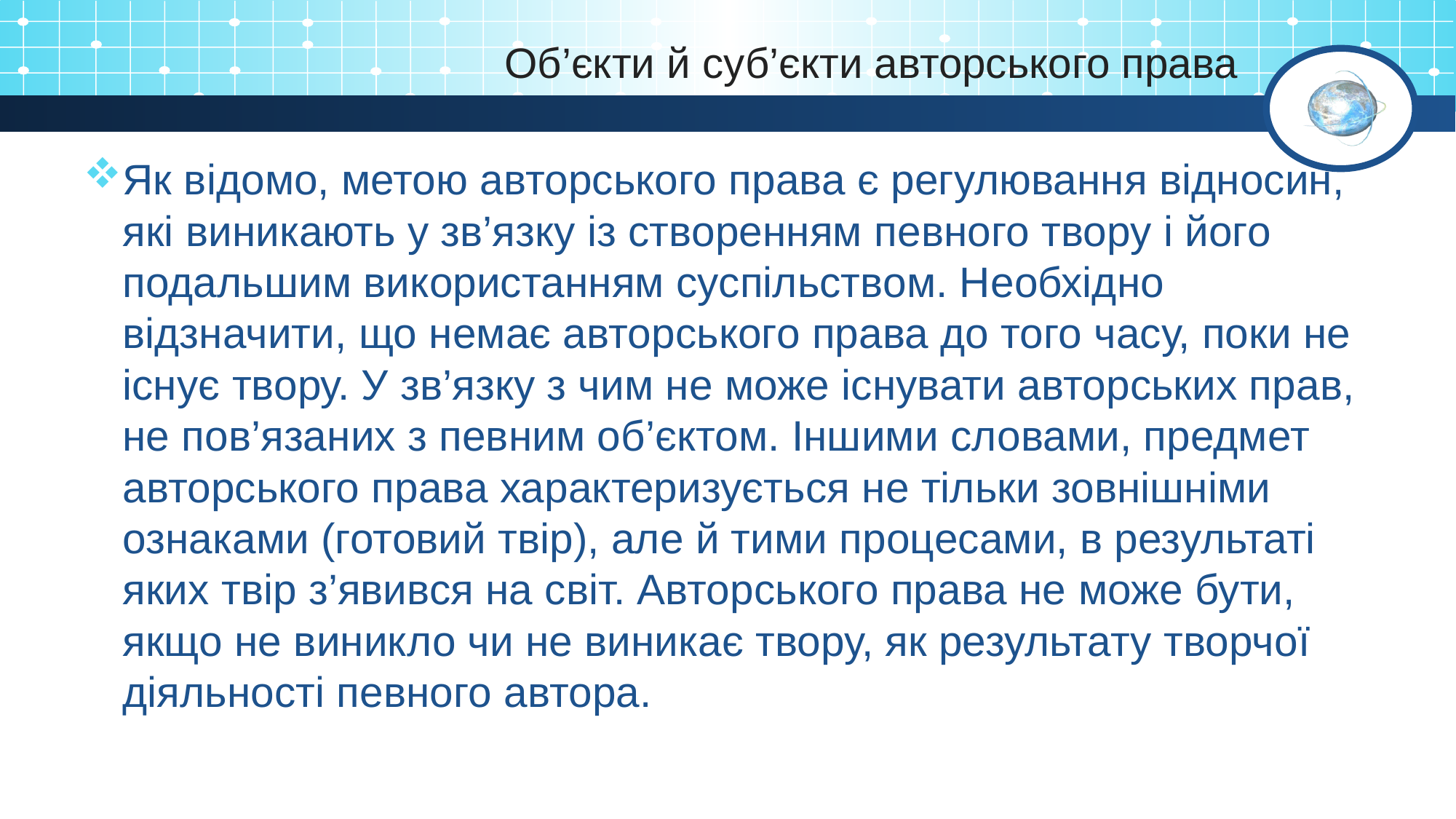

# Об’єкти й суб’єкти авторського права
Як відомо, метою авторського права є регулювання відносин, які виникають у зв’язку із створенням певного твору і його подальшим використанням суспільством. Необхідно відзначити, що немає авторського права до того часу, поки не існує твору. У зв’язку з чим не може існувати авторських прав, не пов’язаних з певним об’єктом. Іншими словами, предмет авторського права характеризується не тільки зовнішніми ознаками (готовий твір), але й тими процесами, в результаті яких твір з’явився на світ. Авторського права не може бути, якщо не виникло чи не виникає твору, як результату творчої діяльності певного автора.